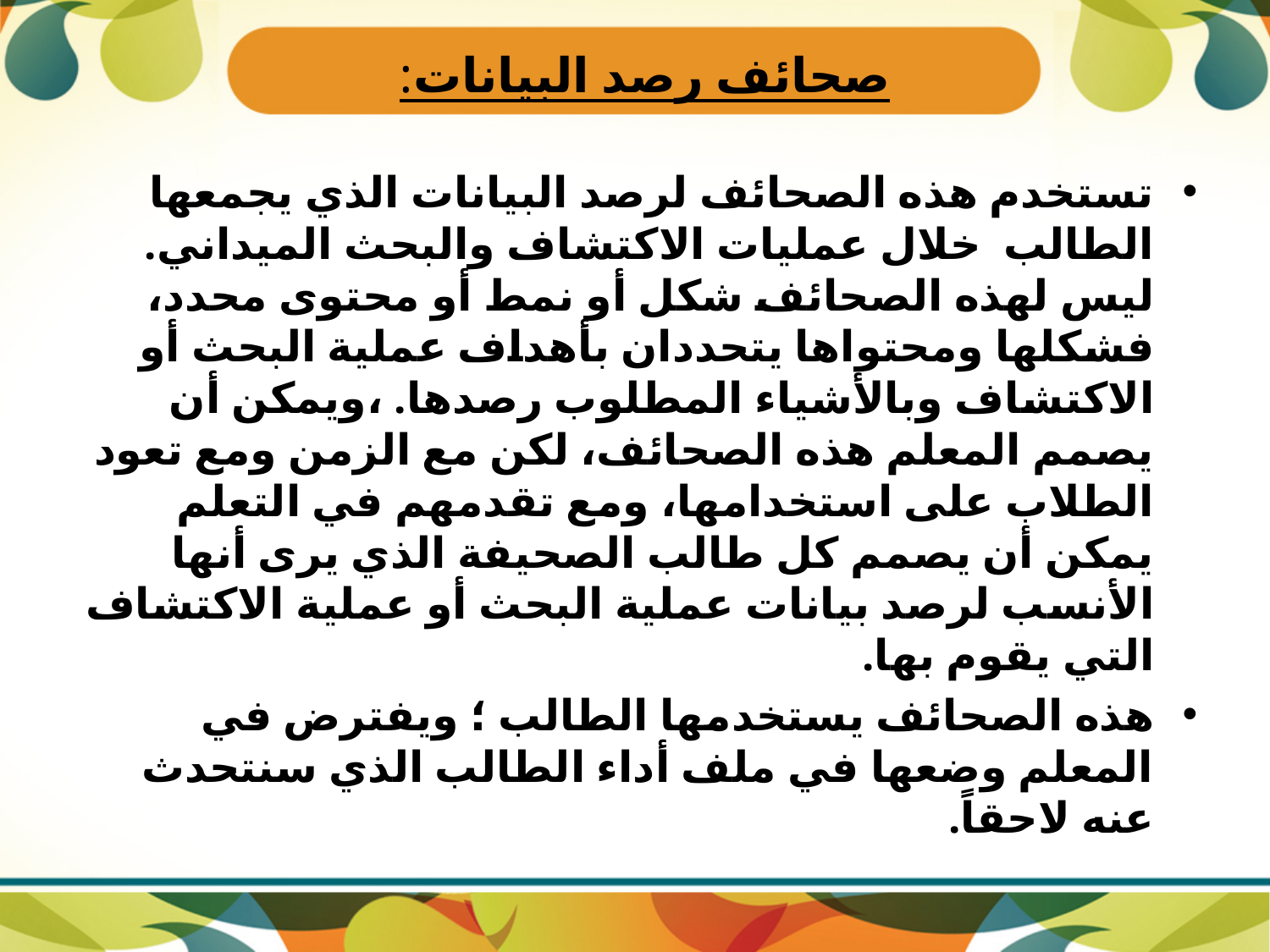

# صحائف رصد البيانات:
تستخدم هذه الصحائف لرصد البيانات الذي يجمعها  الطالب  خلال عمليات الاكتشاف والبحث الميداني. ليس لهذه الصحائف شكل أو نمط أو محتوى محدد، فشكلها ومحتواها يتحددان بأهداف عملية البحث أو الاكتشاف وبالأشياء المطلوب رصدها. ،ويمكن أن يصمم المعلم هذه الصحائف، لكن مع الزمن ومع تعود الطلاب على استخدامها، ومع تقدمهم في التعلم يمكن أن يصمم كل طالب الصحيفة الذي يرى أنها الأنسب لرصد بيانات عملية البحث أو عملية الاكتشاف التي يقوم بها.
هذه الصحائف يستخدمها الطالب ؛ ويفترض في المعلم وضعها في ملف أداء الطالب الذي سنتحدث عنه لاحقاً.